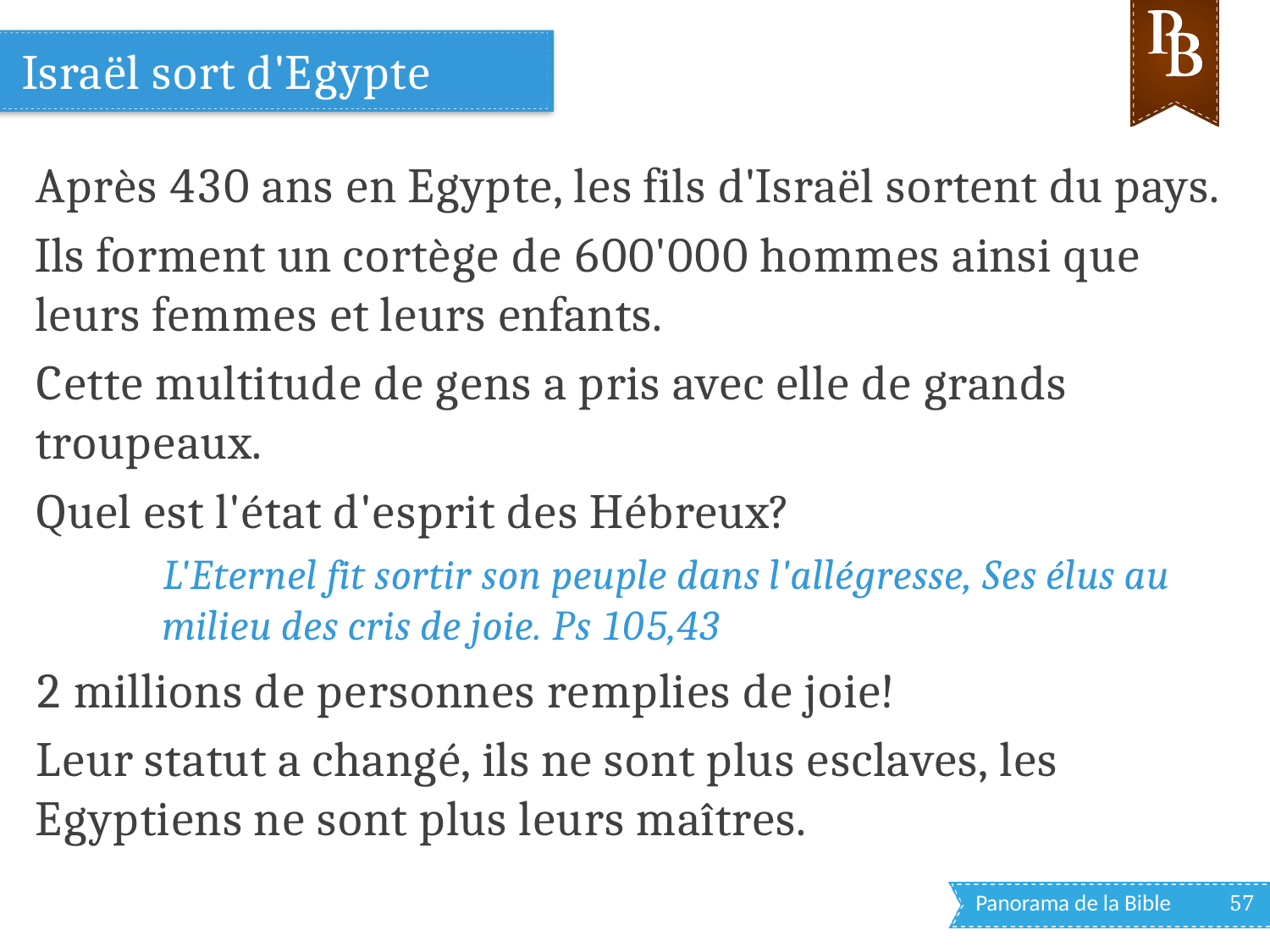

# Israël sort d'Egypte
Après 430 ans en Egypte, les fils d'Israël sortent du pays.
Ils forment un cortège de 600'000 hommes ainsi que leurs femmes et leurs enfants.
Cette multitude de gens a pris avec elle de grands troupeaux.
Quel est l'état d'esprit des Hébreux?
L'Eternel fit sortir son peuple dans l'allégresse, Ses élus au milieu des cris de joie. Ps 105,43
2 millions de personnes remplies de joie!
Leur statut a changé, ils ne sont plus esclaves, les Egyptiens ne sont plus leurs maîtres.